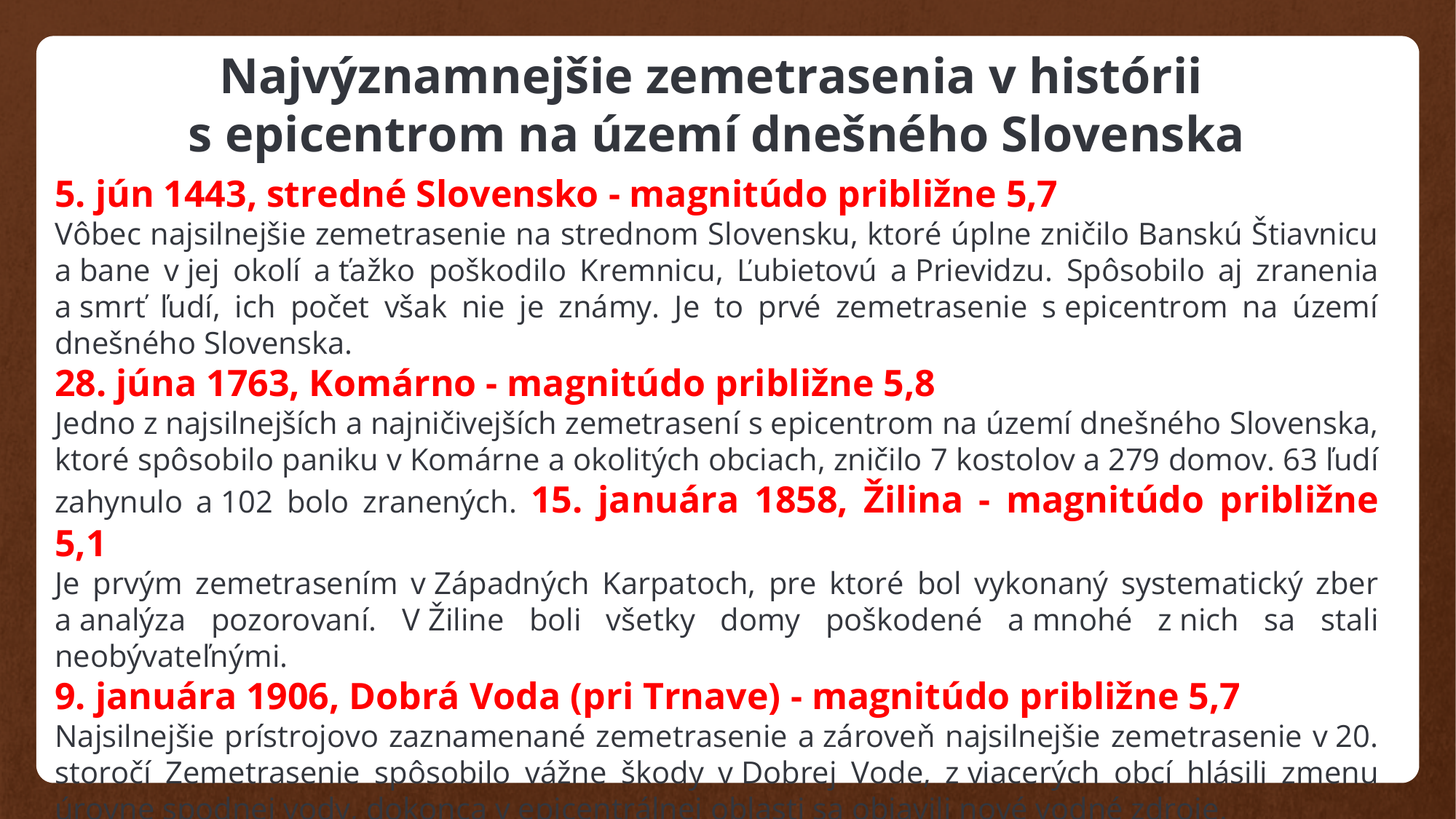

Najvýznamnejšie zemetrasenia v histórii
s epicentrom na území dnešného Slovenska
5. jún 1443, stredné Slovensko - magnitúdo približne 5,7
Vôbec najsilnejšie zemetrasenie na strednom Slovensku, ktoré úplne zničilo Banskú Štiavnicu a bane v jej okolí a ťažko poškodilo Kremnicu, Ľubietovú a Prievidzu. Spôsobilo aj zranenia a smrť ľudí, ich počet však nie je známy. Je to prvé zemetrasenie s epicentrom na území dnešného Slovenska.
28. júna 1763, Komárno - magnitúdo približne 5,8
Jedno z najsilnejších a najničivejších zemetrasení s epicentrom na území dnešného Slovenska, ktoré spôsobilo paniku v Komárne a okolitých obciach, zničilo 7 kostolov a 279 domov. 63 ľudí zahynulo a 102 bolo zranených. 15. januára 1858, Žilina - magnitúdo približne 5,1
Je prvým zemetrasením v Západných Karpatoch, pre ktoré bol vykonaný systematický zber a analýza pozorovaní. V Žiline boli všetky domy poškodené a mnohé z nich sa stali neobývateľnými.
9. januára 1906, Dobrá Voda (pri Trnave) - magnitúdo približne 5,7
Najsilnejšie prístrojovo zaznamenané zemetrasenie a zároveň najsilnejšie zemetrasenie v 20. storočí Zemetrasenie spôsobilo vážne škody v Dobrej Vode, z viacerých obcí hlásili zmenu úrovne spodnej vody, dokonca v epicentrálnej oblasti sa objavili nové vodné zdroje.